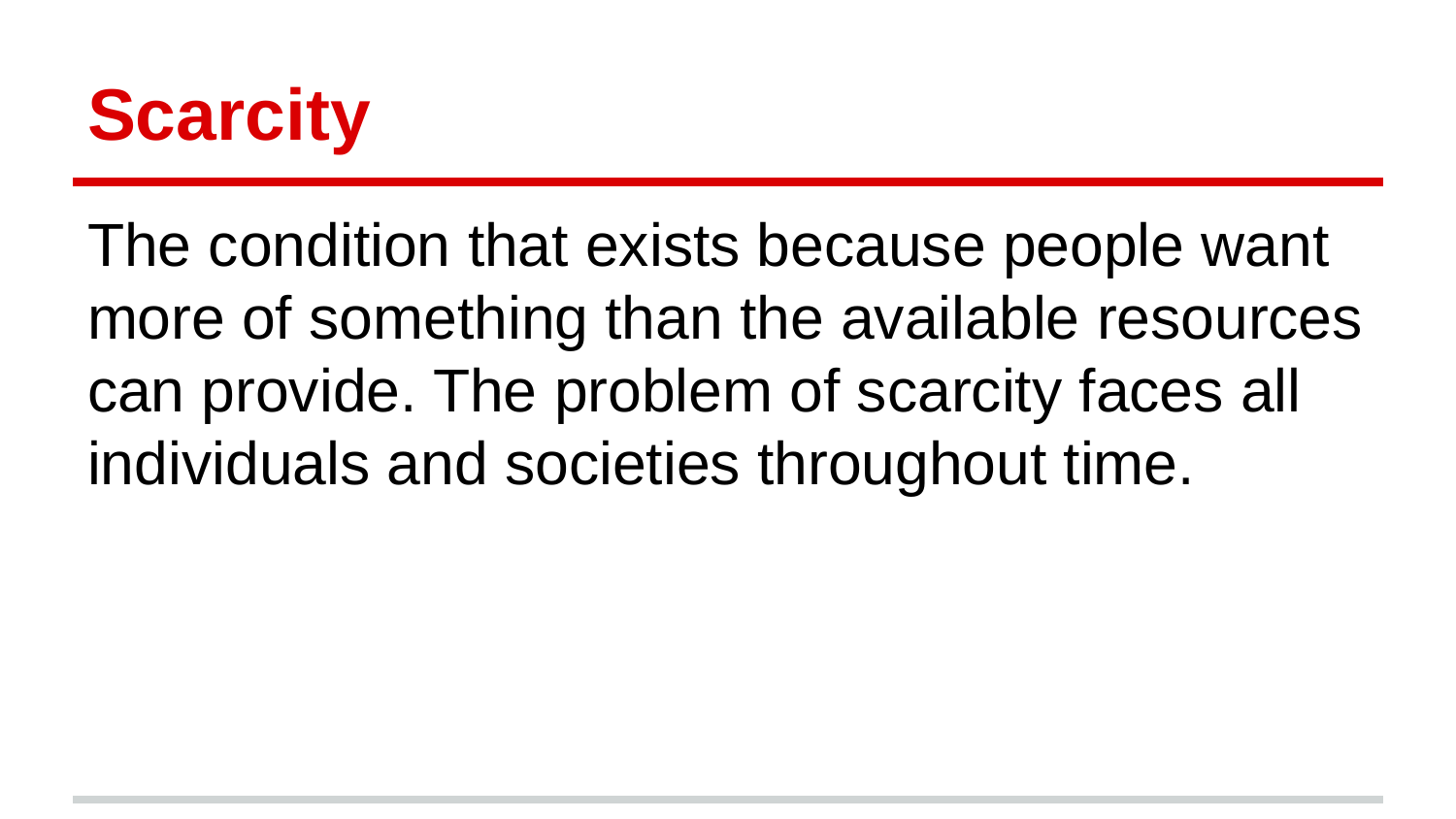

# Scarcity
The condition that exists because people want more of something than the available resources can provide. The problem of scarcity faces all individuals and societies throughout time.